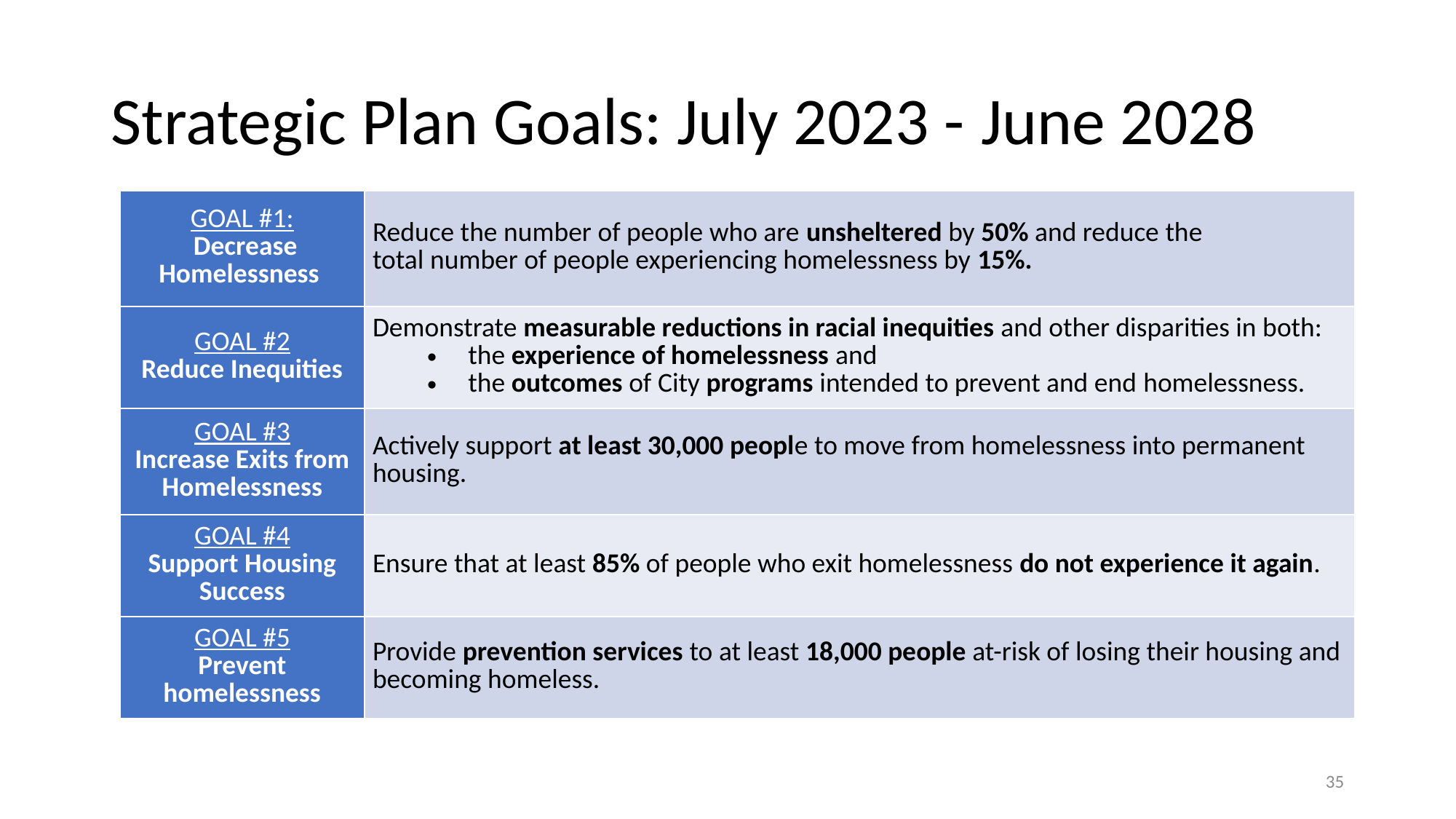

# Strategic Plan Goals: July 2023 - June 2028
| GOAL #1:  Decrease Homelessness | Reduce the number of people who are unsheltered by 50% and reduce the total number of people experiencing homelessness by 15%. |
| --- | --- |
| GOAL #2 Reduce Inequities | Demonstrate measurable reductions in racial inequities and other disparities in both: the experience of homelessness and the outcomes of City programs intended to prevent and end homelessness. |
| GOAL #3 Increase Exits from Homelessness | Actively support at least 30,000 people to move from homelessness into permanent housing. |
| GOAL #4 Support Housing Success | Ensure that at least 85% of people who exit homelessness do not experience it again. |
| GOAL #5 Prevent homelessness | Provide prevention services to at least 18,000 people at-risk of losing their housing and becoming homeless. |
35